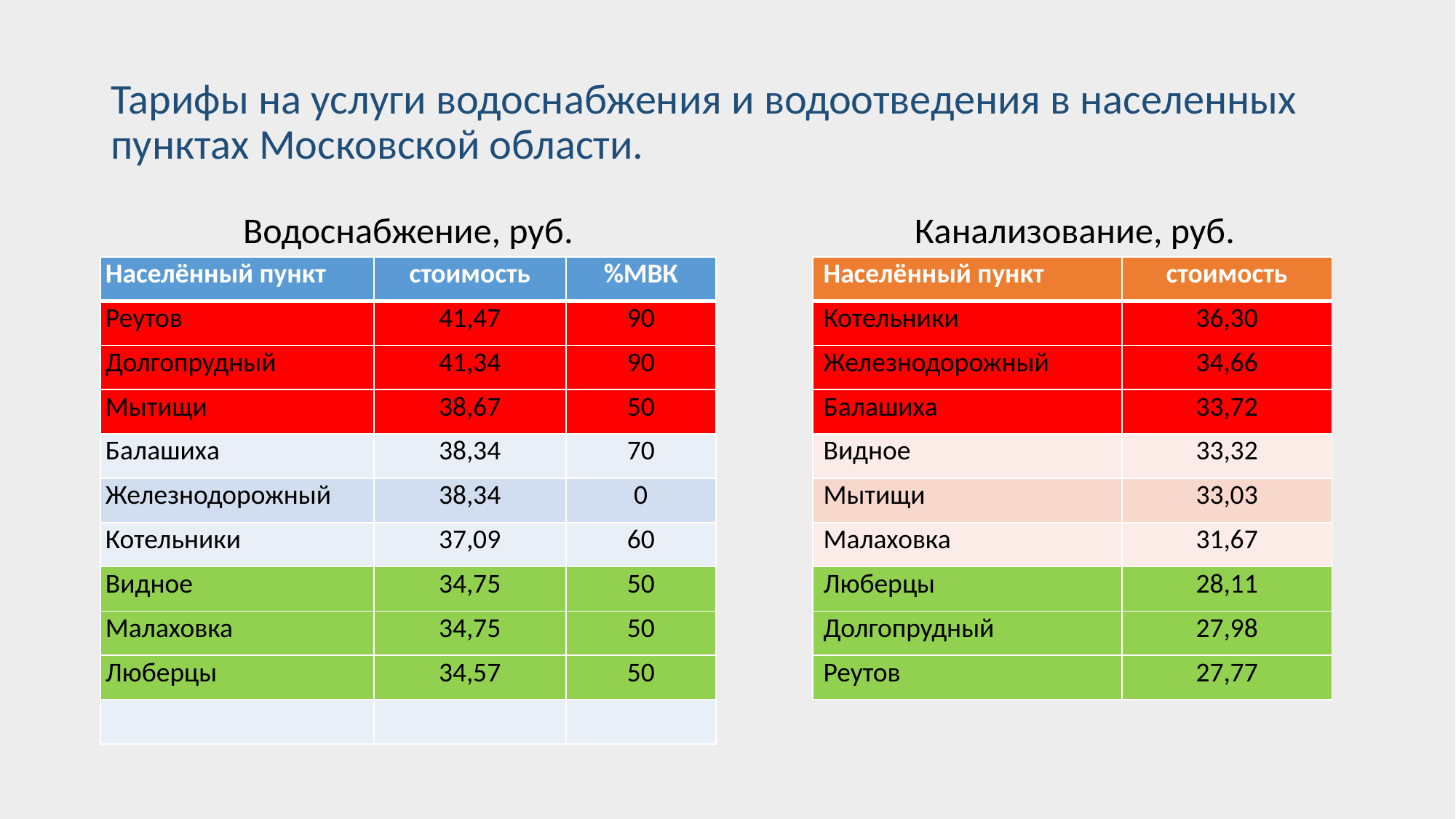

# Тарифы на услуги водоснабжения и водоотведения в населенных пунктах Московской области.
Водоснабжение, руб.
       Канализование, руб.
| Населённый пункт | стоимость | %МВК |
| --- | --- | --- |
| Реутов | 41,47 | 90 |
| Долгопрудный | 41,34 | 90 |
| Мытищи | 38,67 | 50 |
| Балашиха | 38,34 | 70 |
| Железнодорожный | 38,34 | 0 |
| Котельники | 37,09 | 60 |
| Видное | 34,75 | 50 |
| Малаховка | 34,75 | 50 |
| Люберцы | 34,57 | 50 |
|  |  |  |
| Населённый пункт | стоимость |
| --- | --- |
| Котельники | 36,30 |
| Железнодорожный | 34,66 |
| Балашиха | 33,72 |
| Видное | 33,32 |
| Мытищи | 33,03 |
| Малаховка | 31,67 |
| Люберцы | 28,11 |
| Долгопрудный | 27,98 |
| Реутов | 27,77 |